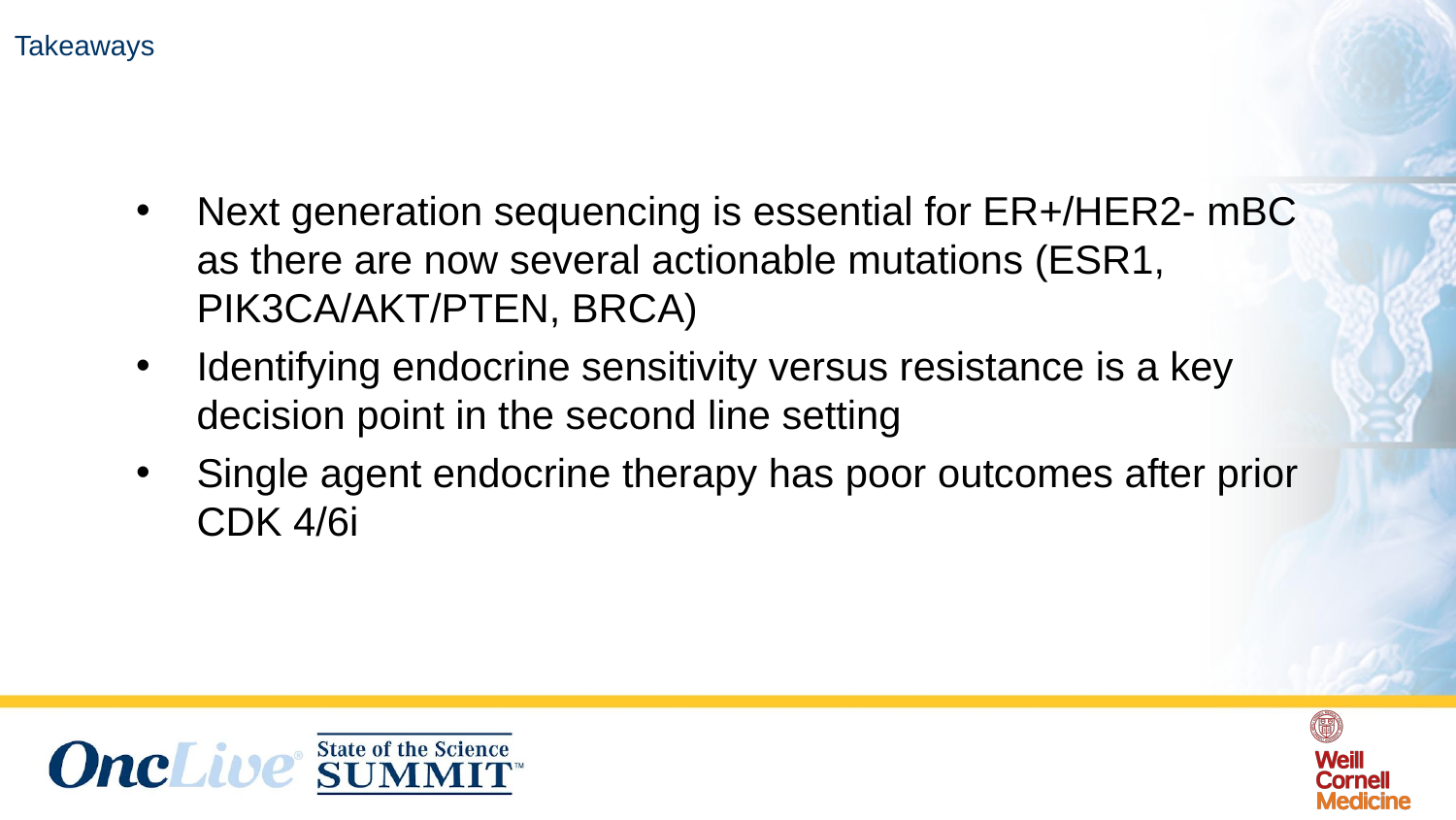

# Takeaways
Next generation sequencing is essential for ER+/HER2- mBC as there are now several actionable mutations (ESR1, PIK3CA/AKT/PTEN, BRCA)
Identifying endocrine sensitivity versus resistance is a key decision point in the second line setting
Single agent endocrine therapy has poor outcomes after prior CDK 4/6i